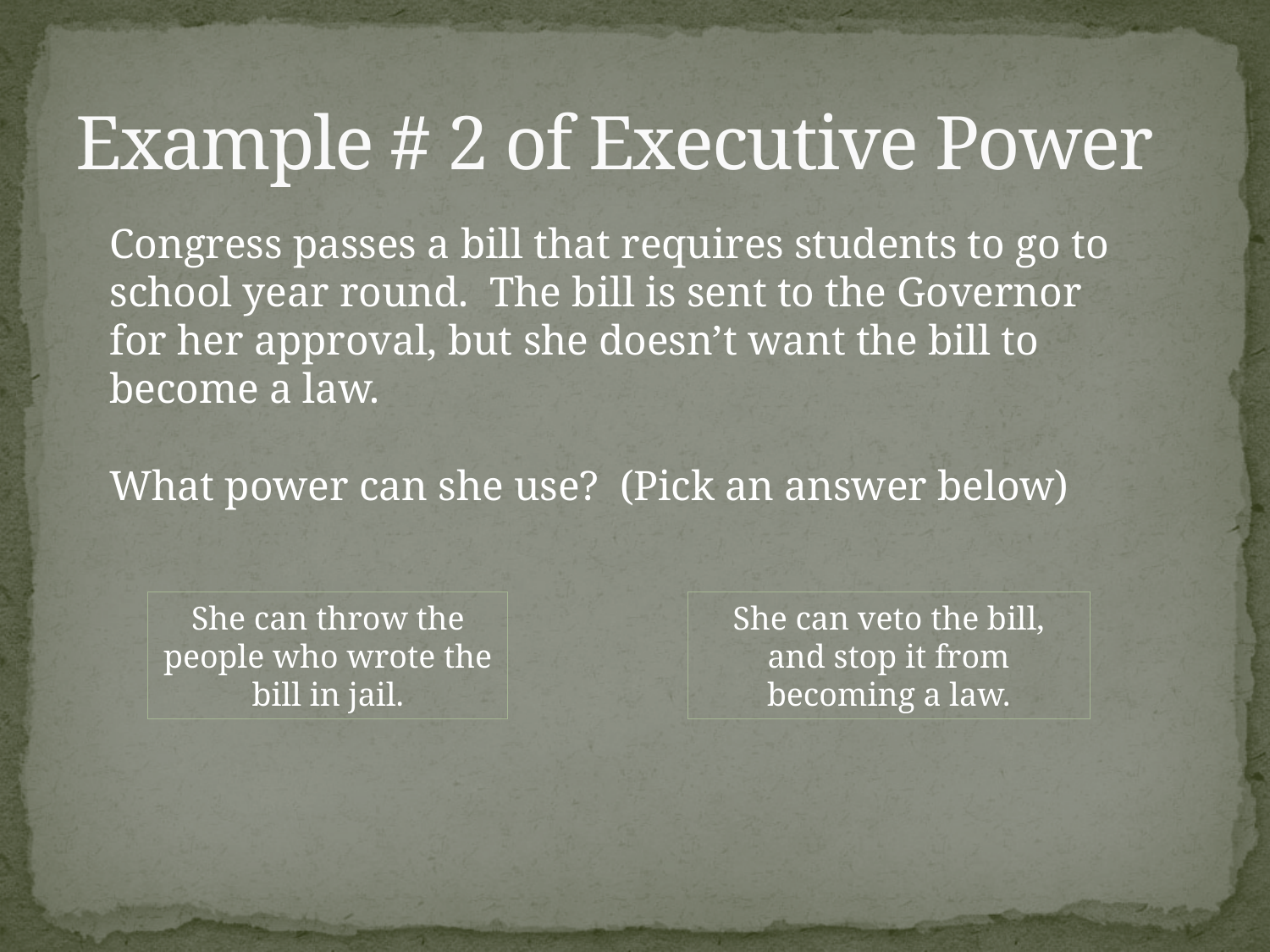

# Example # 2 of Executive Power
	Congress passes a bill that requires students to go to school year round.  The bill is sent to the Governor for her approval, but she doesn’t want the bill to become a law.
What power can she use?  (Pick an answer below)
She can throw the people who wrote the bill in jail.
She can veto the bill, and stop it from becoming a law.